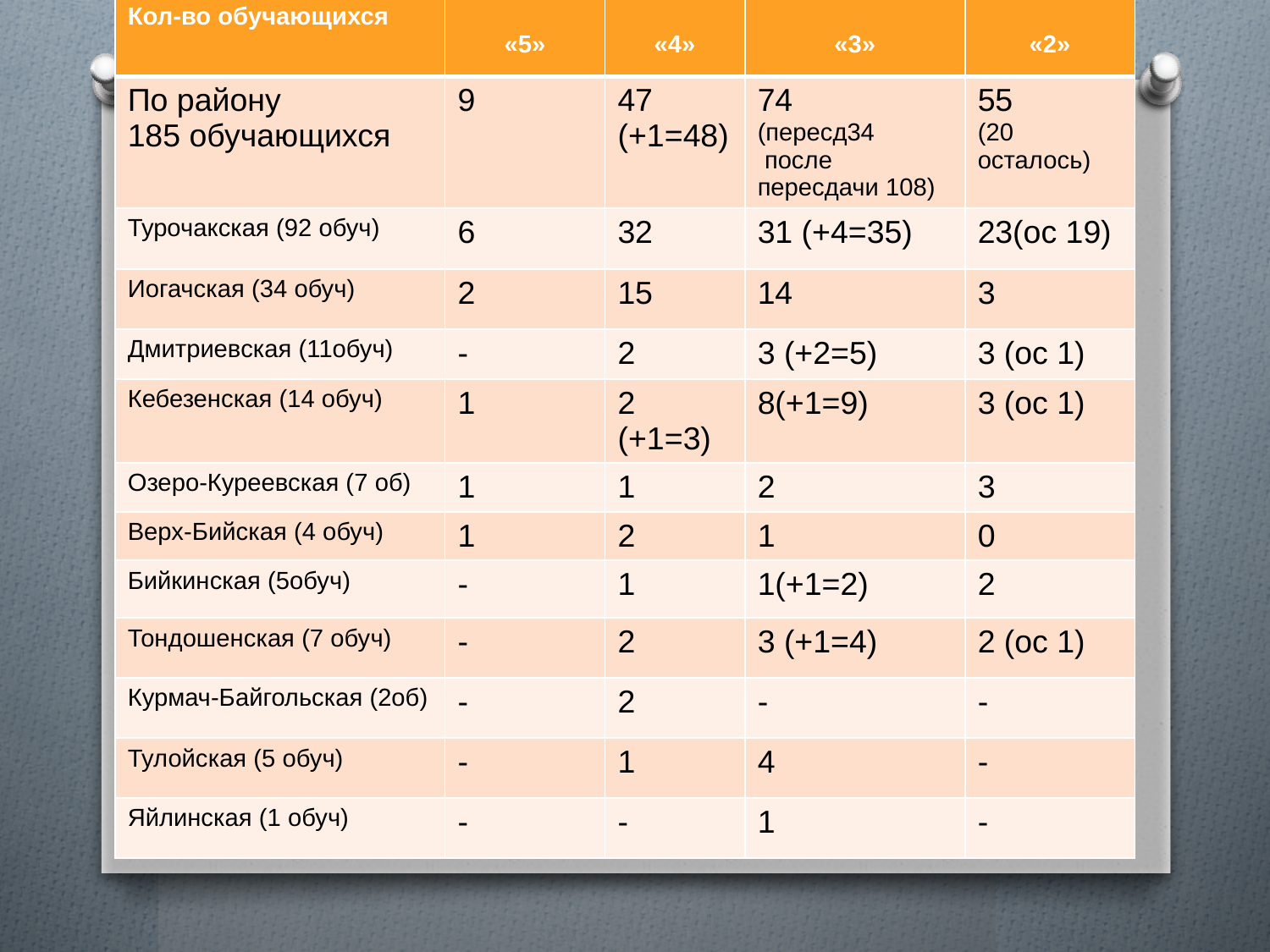

| Кол-во обучающихся | «5» | «4» | «3» | «2» |
| --- | --- | --- | --- | --- |
| По району 185 обучающихся | 9 | 47 (+1=48) | 74 (пересд34 после пересдачи 108) | 55 (20 осталось) |
| Турочакская (92 обуч) | 6 | 32 | 31 (+4=35) | 23(ос 19) |
| Иогачская (34 обуч) | 2 | 15 | 14 | 3 |
| Дмитриевская (11обуч) | - | 2 | 3 (+2=5) | 3 (ос 1) |
| Кебезенская (14 обуч) | 1 | 2 (+1=3) | 8(+1=9) | 3 (ос 1) |
| Озеро-Куреевская (7 об) | 1 | 1 | 2 | 3 |
| Верх-Бийская (4 обуч) | 1 | 2 | 1 | 0 |
| Бийкинская (5обуч) | - | 1 | 1(+1=2) | 2 |
| Тондошенская (7 обуч) | - | 2 | 3 (+1=4) | 2 (ос 1) |
| Курмач-Байгольская (2об) | - | 2 | - | - |
| Тулойская (5 обуч) | - | 1 | 4 | - |
| Яйлинская (1 обуч) | - | - | 1 | - |
#